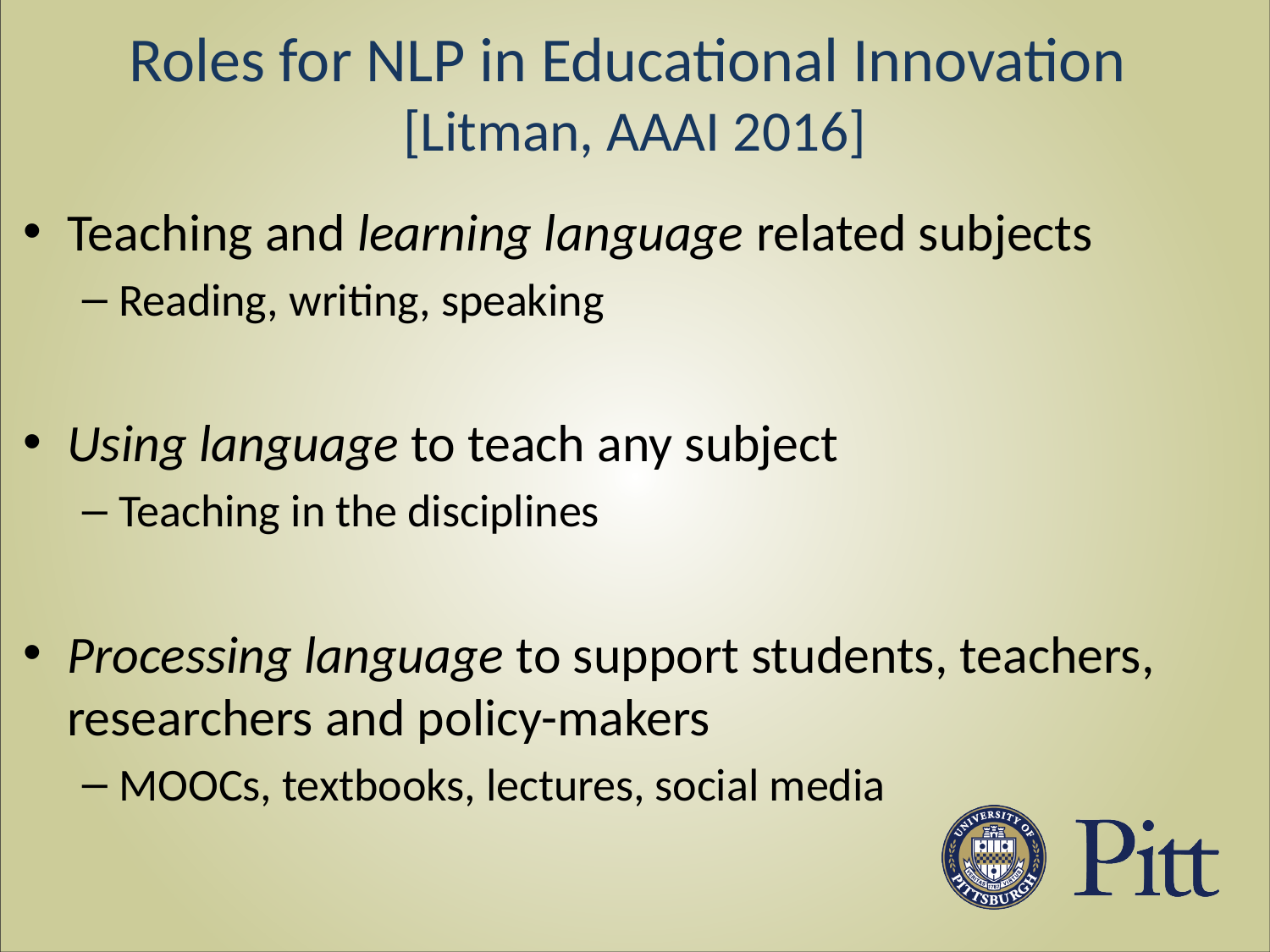

# Roles for NLP in Educational Innovation [Litman, AAAI 2016]
Teaching and learning language related subjects
Reading, writing, speaking

Using language to teach any subject
Teaching in the disciplines

Processing language to support students, teachers, researchers and policy-makers
MOOCs, textbooks, lectures, social media